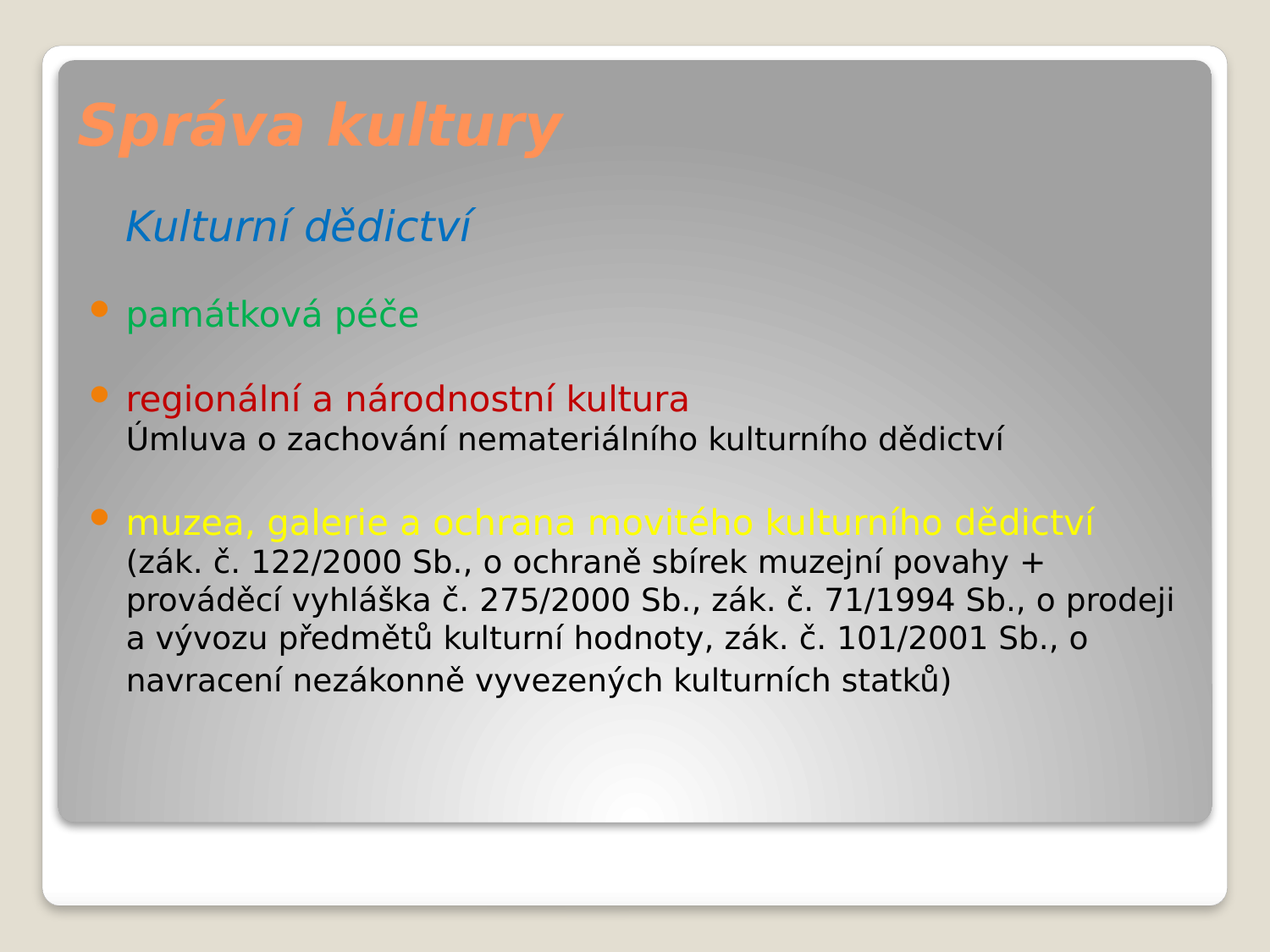

# Správa kultury
Kulturní dědictví

památková péče

regionální a národnostní kultura
Úmluva o zachování nemateriálního kulturního dědictví

muzea, galerie a ochrana movitého kulturního dědictví
(zák. č. 122/2000 Sb., o ochraně sbírek muzejní povahy + prováděcí vyhláška č. 275/2000 Sb., zák. č. 71/1994 Sb., o prodeji a vývozu předmětů kulturní hodnoty, zák. č. 101/2001 Sb., o navracení nezákonně vyvezených kulturních statků)